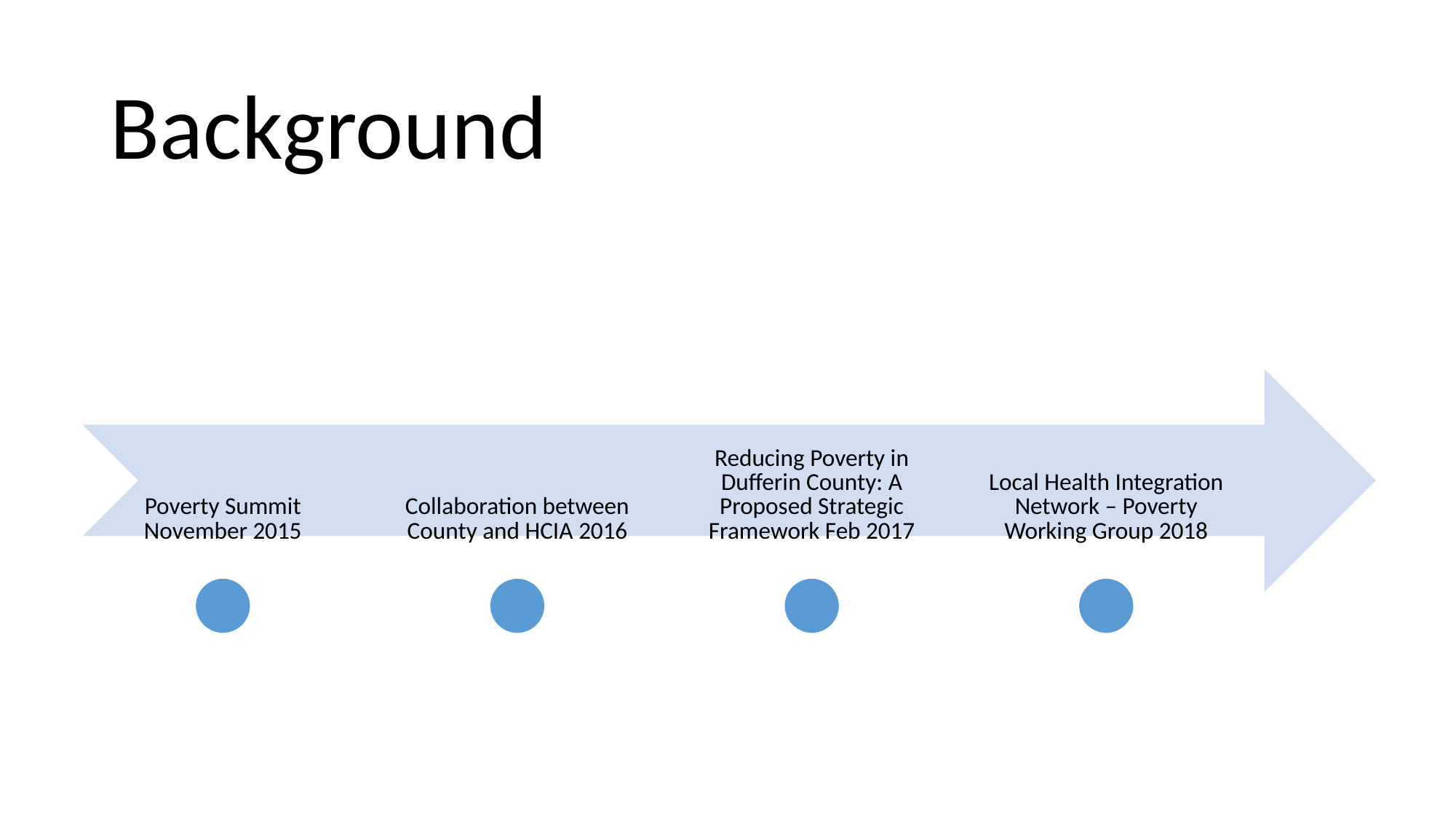

# Background
Poverty Summit November 2015
Collaboration between County and HCIA 2016
Reducing Poverty in Dufferin County: A Proposed Strategic Framework Feb 2017
Strategic
Local Health Integration Network – Poverty Working Group 2018